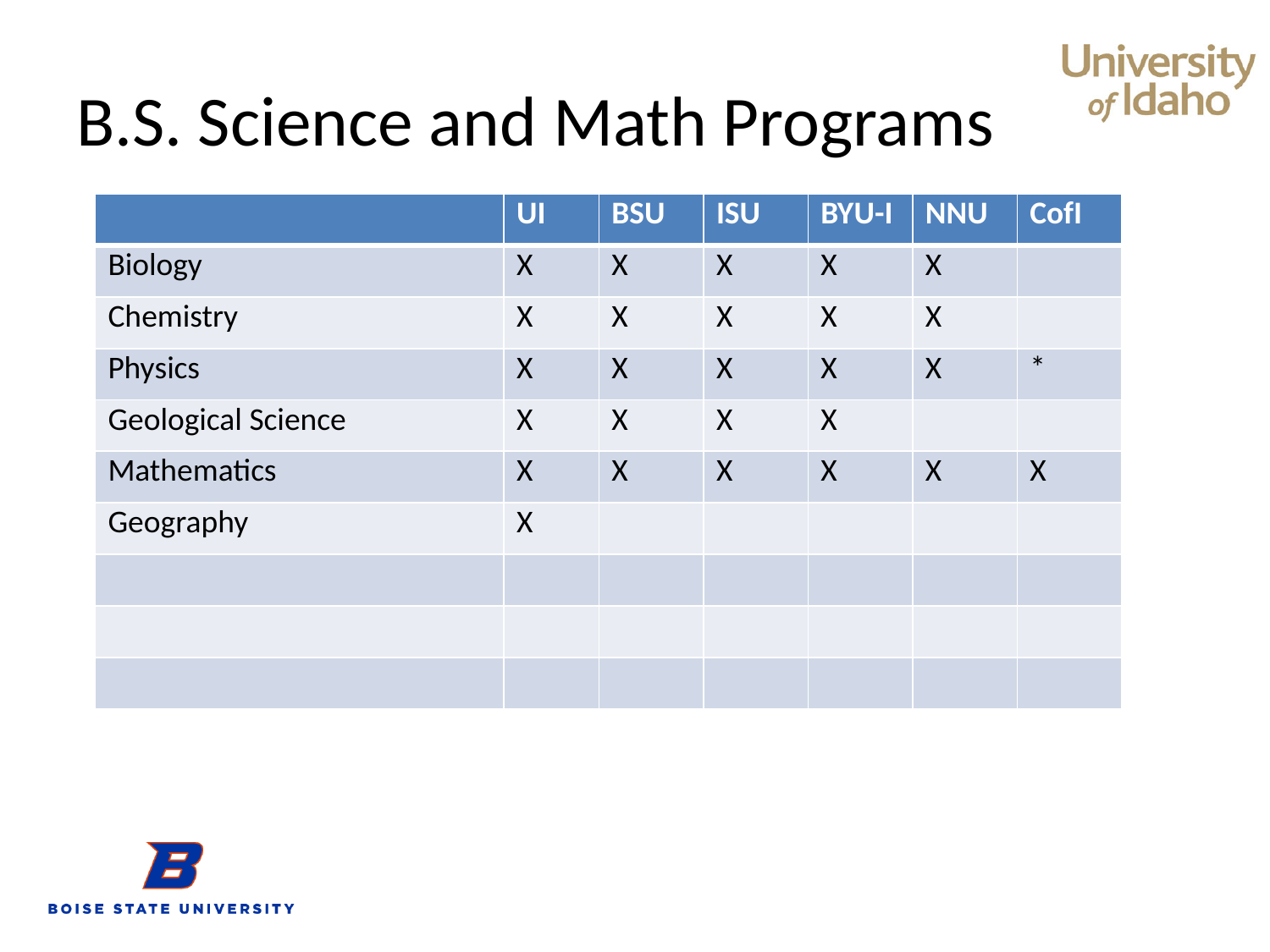

# B.S. Science and Math Programs
|  | UI | BSU | ISU | BYU-I | NNU | CofI |
| --- | --- | --- | --- | --- | --- | --- |
| Biology | X | X | X | X | X |  |
| Chemistry | X | X | X | X | X |  |
| Physics | X | X | X | X | X | \* |
| Geological Science | X | X | X | X |  |  |
| Mathematics | X | X | X | X | X | X |
| Geography | X |  |  |  |  |  |
|  |  |  |  |  |  |  |
|  |  |  |  |  |  |  |
|  |  |  |  |  |  |  |